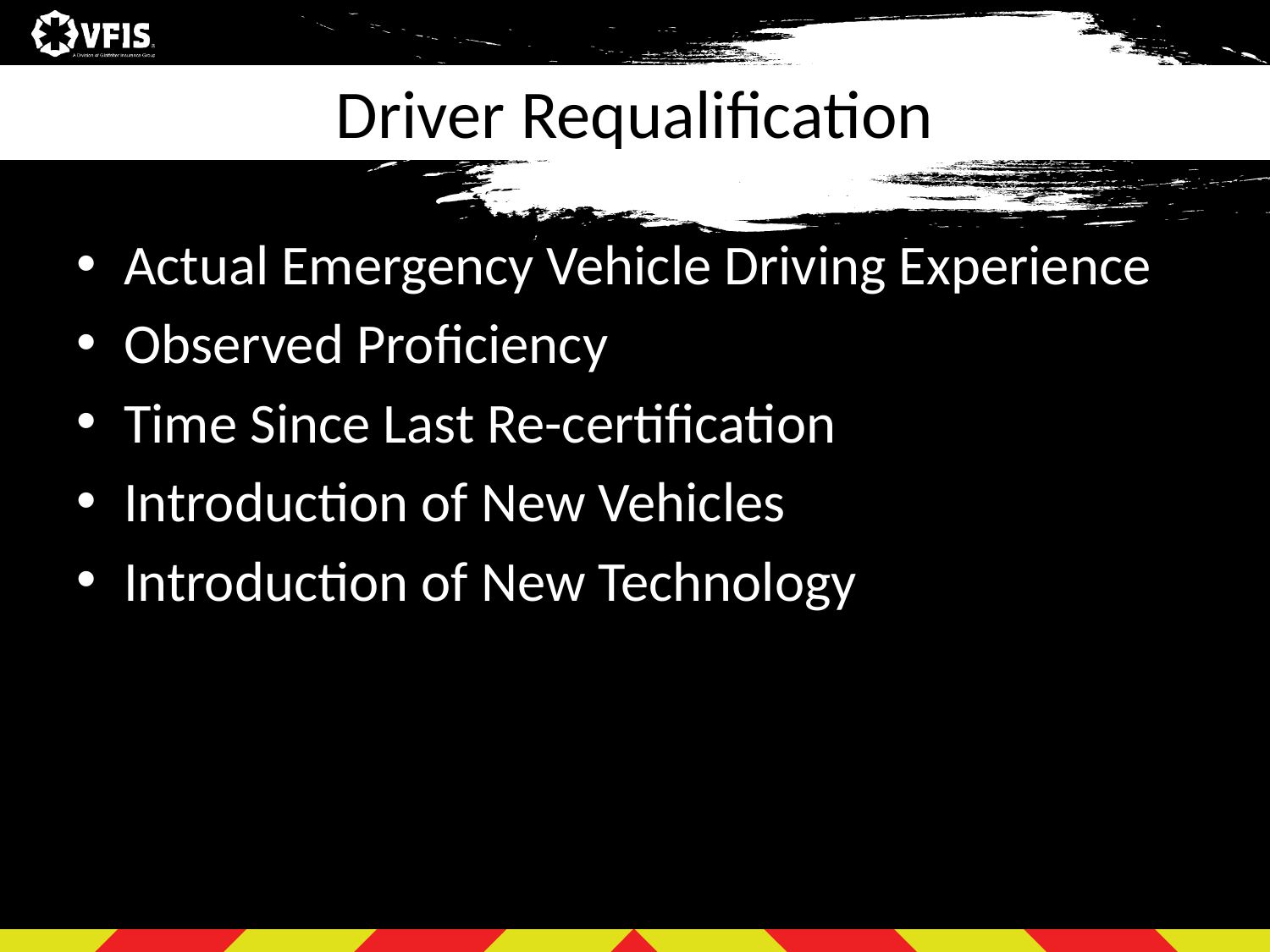

# Driver Requalification
Actual Emergency Vehicle Driving Experience
Observed Proficiency
Time Since Last Re-certification
Introduction of New Vehicles
Introduction of New Technology